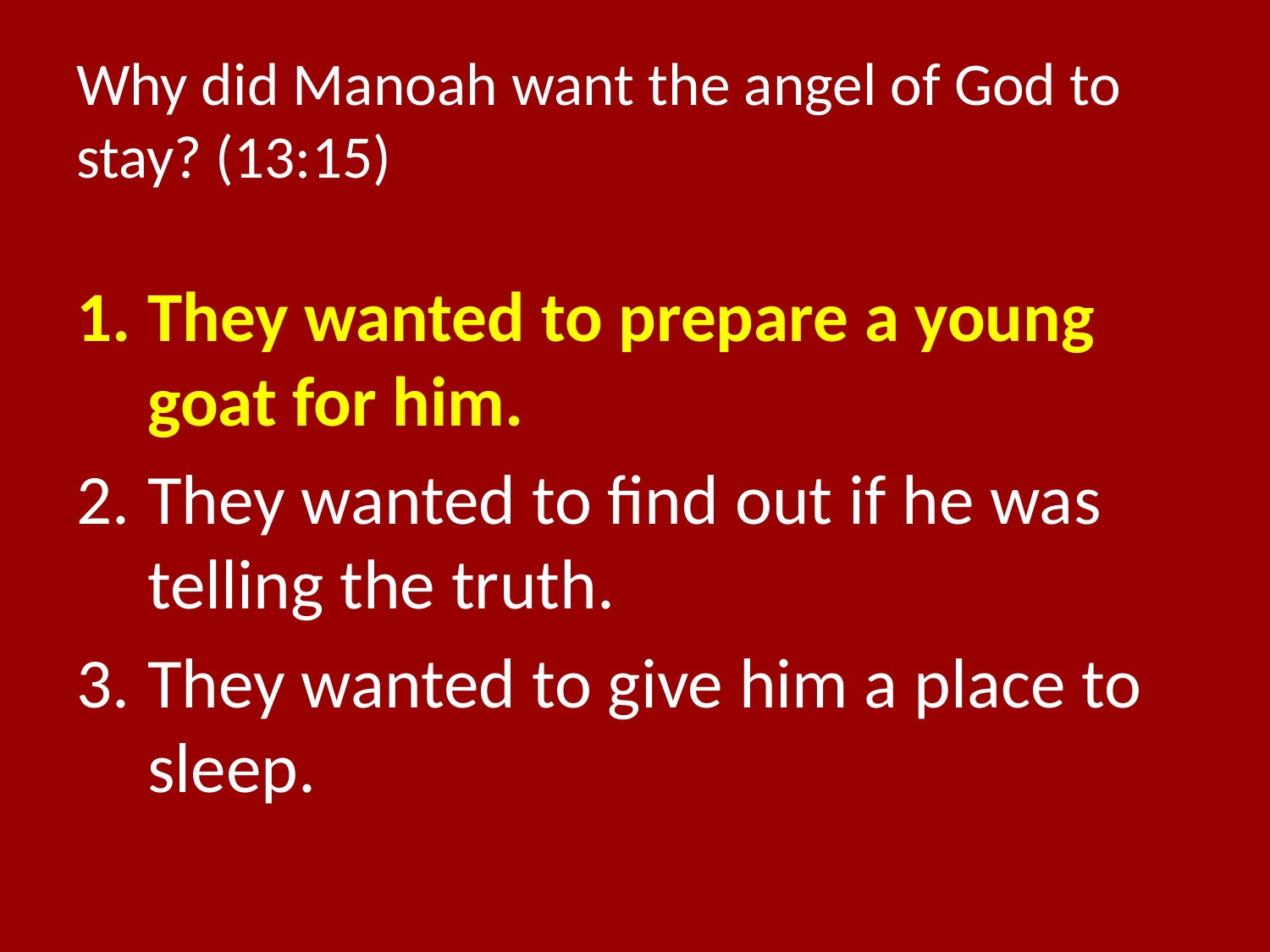

# Why did Manoah want the angel of God to stay? (13:15)
They wanted to prepare a young goat for him.
They wanted to find out if he was telling the truth.
They wanted to give him a place to sleep.